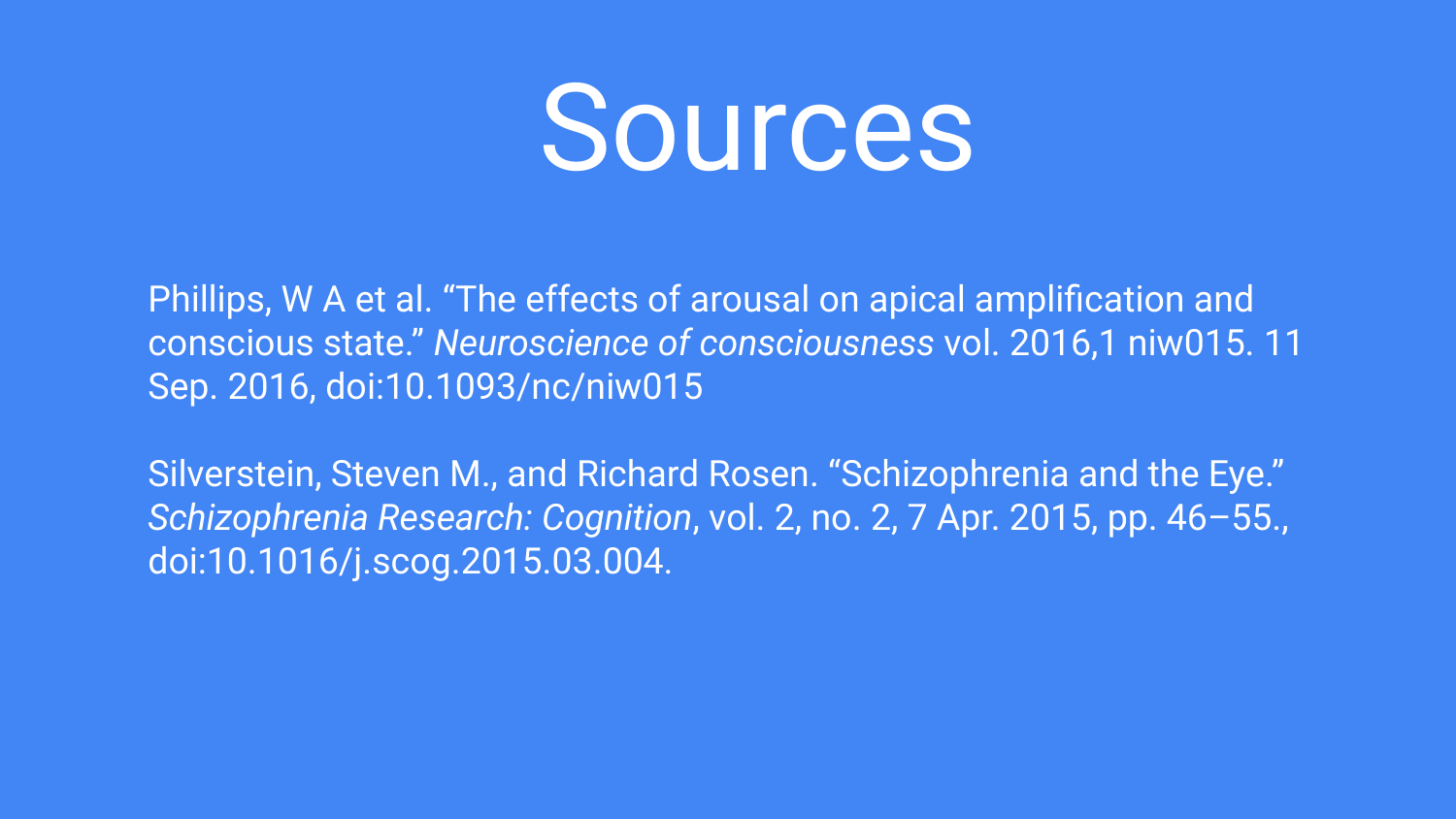

# Sources
Phillips, W A et al. “The effects of arousal on apical amplification and conscious state.” Neuroscience of consciousness vol. 2016,1 niw015. 11 Sep. 2016, doi:10.1093/nc/niw015

Silverstein, Steven M., and Richard Rosen. “Schizophrenia and the Eye.” Schizophrenia Research: Cognition, vol. 2, no. 2, 7 Apr. 2015, pp. 46–55., doi:10.1016/j.scog.2015.03.004.